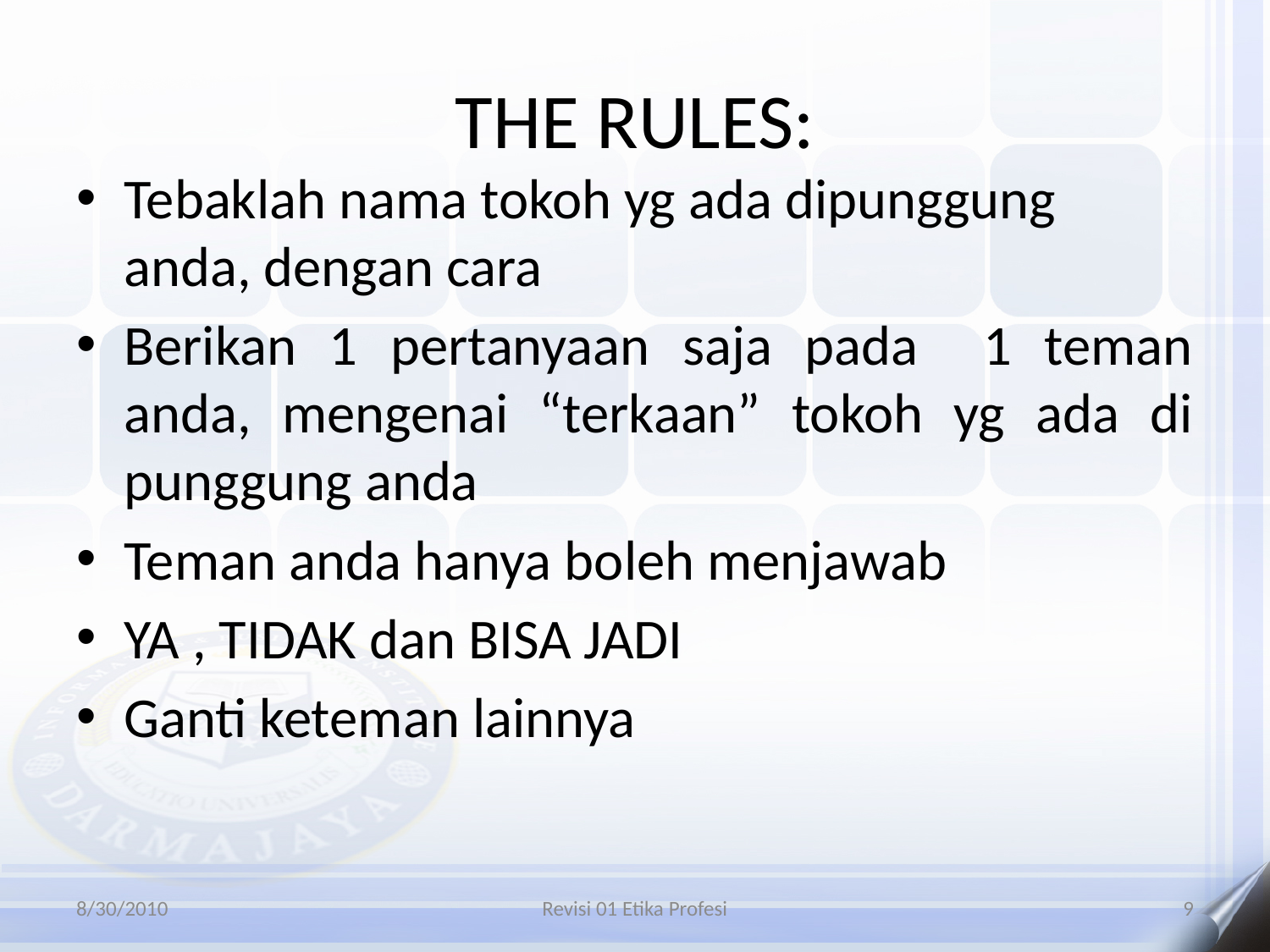

# THE RULES:
Tebaklah nama tokoh yg ada dipunggung anda, dengan cara
Berikan 1 pertanyaan saja pada  1 teman anda, mengenai “terkaan” tokoh yg ada di punggung anda
Teman anda hanya boleh menjawab
YA , TIDAK dan BISA JADI
Ganti keteman lainnya
8/30/2010
Revisi 01 Etika Profesi
9